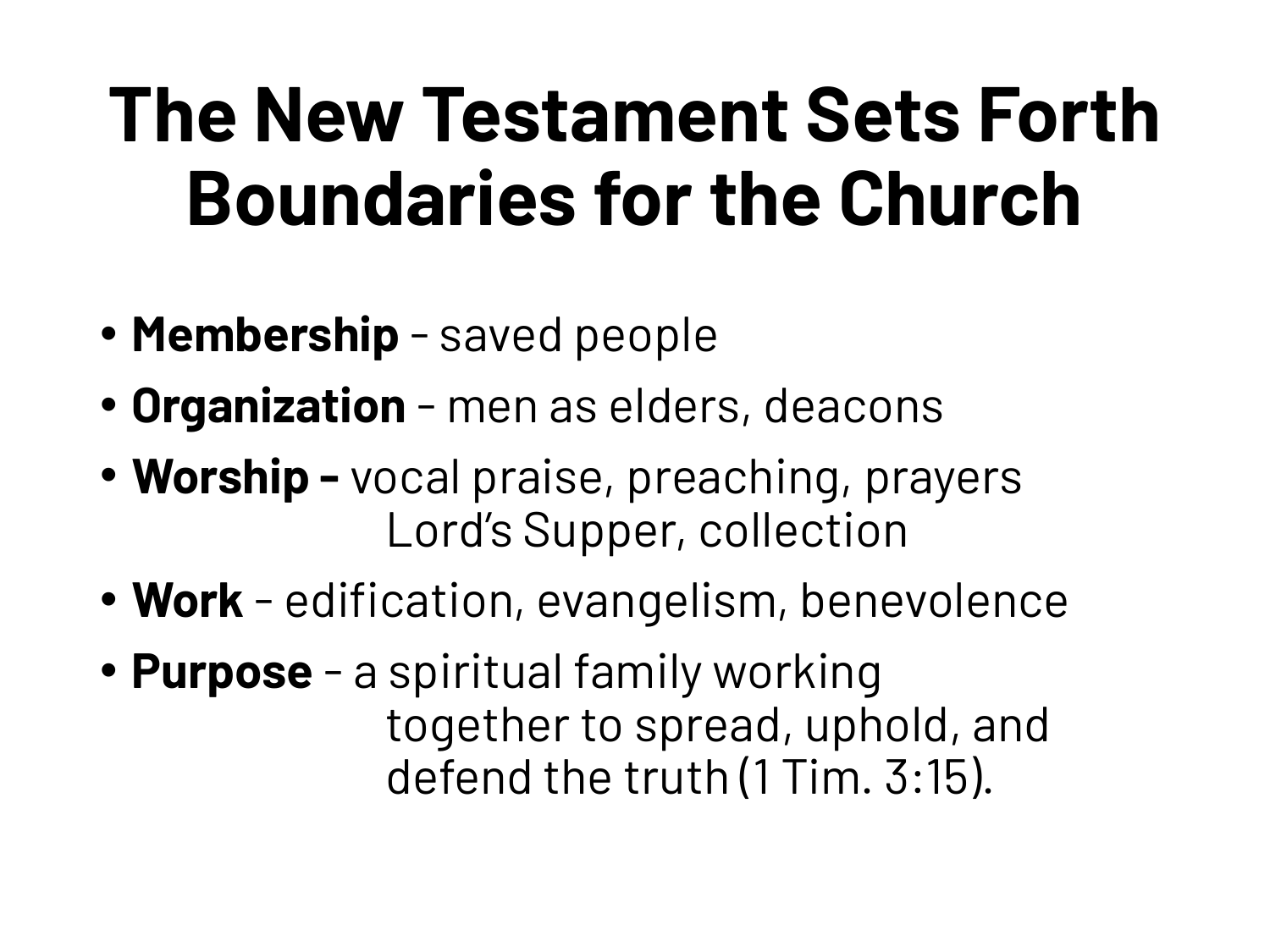

# The New Testament Sets Forth Boundaries for the Church
Membership - saved people
Organization - men as elders, deacons
Worship - vocal praise, preaching, prayers 			Lord’s Supper, collection
Work - edification, evangelism, benevolence
Purpose - a spiritual family working
		together to spread, uphold, and
		defend the truth (1 Tim. 3:15).